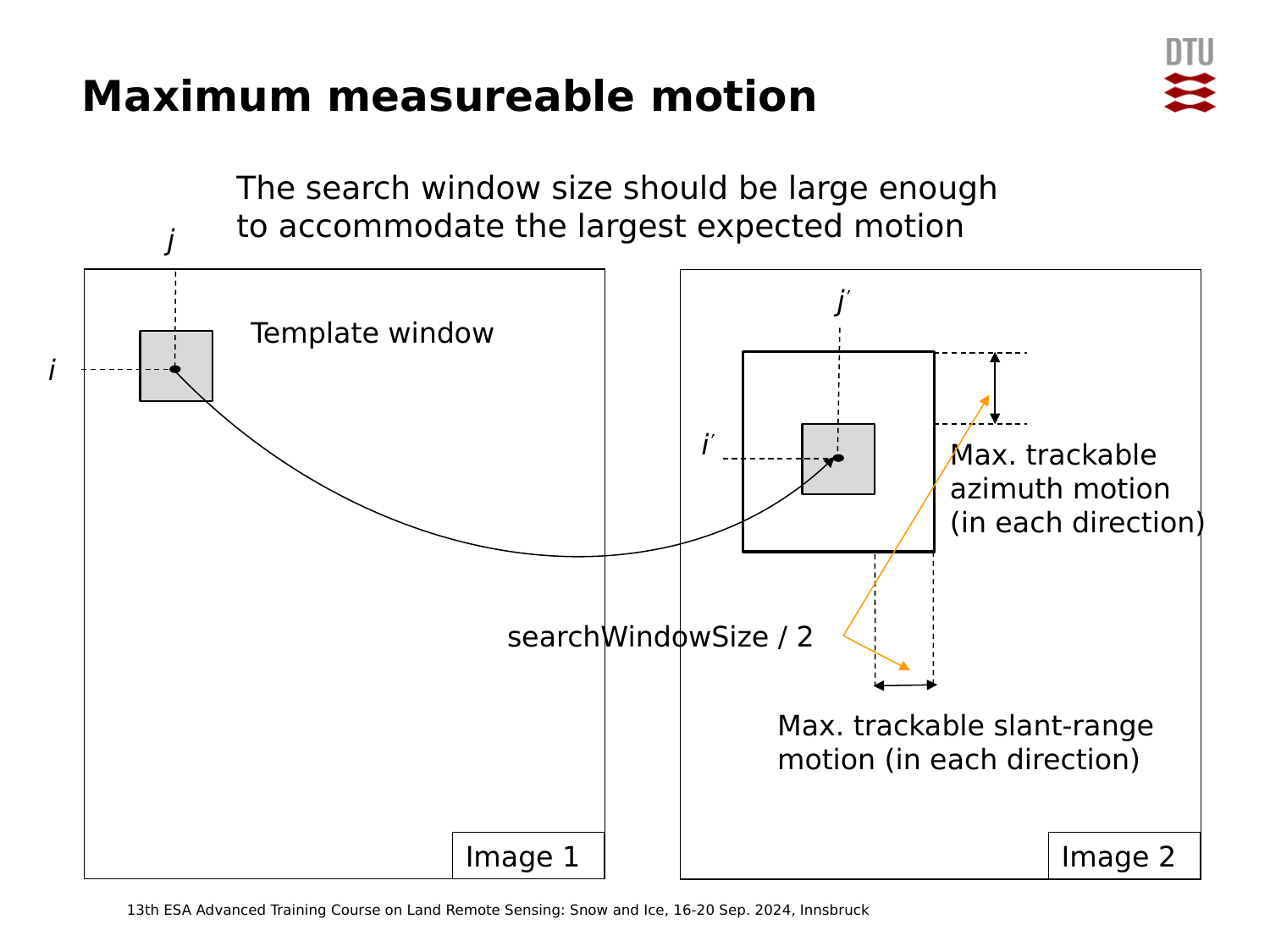

# Maximum measureable motion
The search window size should be large enough to accommodate the largest expected motion
j

j’
Template window

i

i’

Max. trackable azimuth motion (in each direction)

searchWindowSize / 2
Max. trackable slant-range motion (in each direction)
Image 1
Image 2